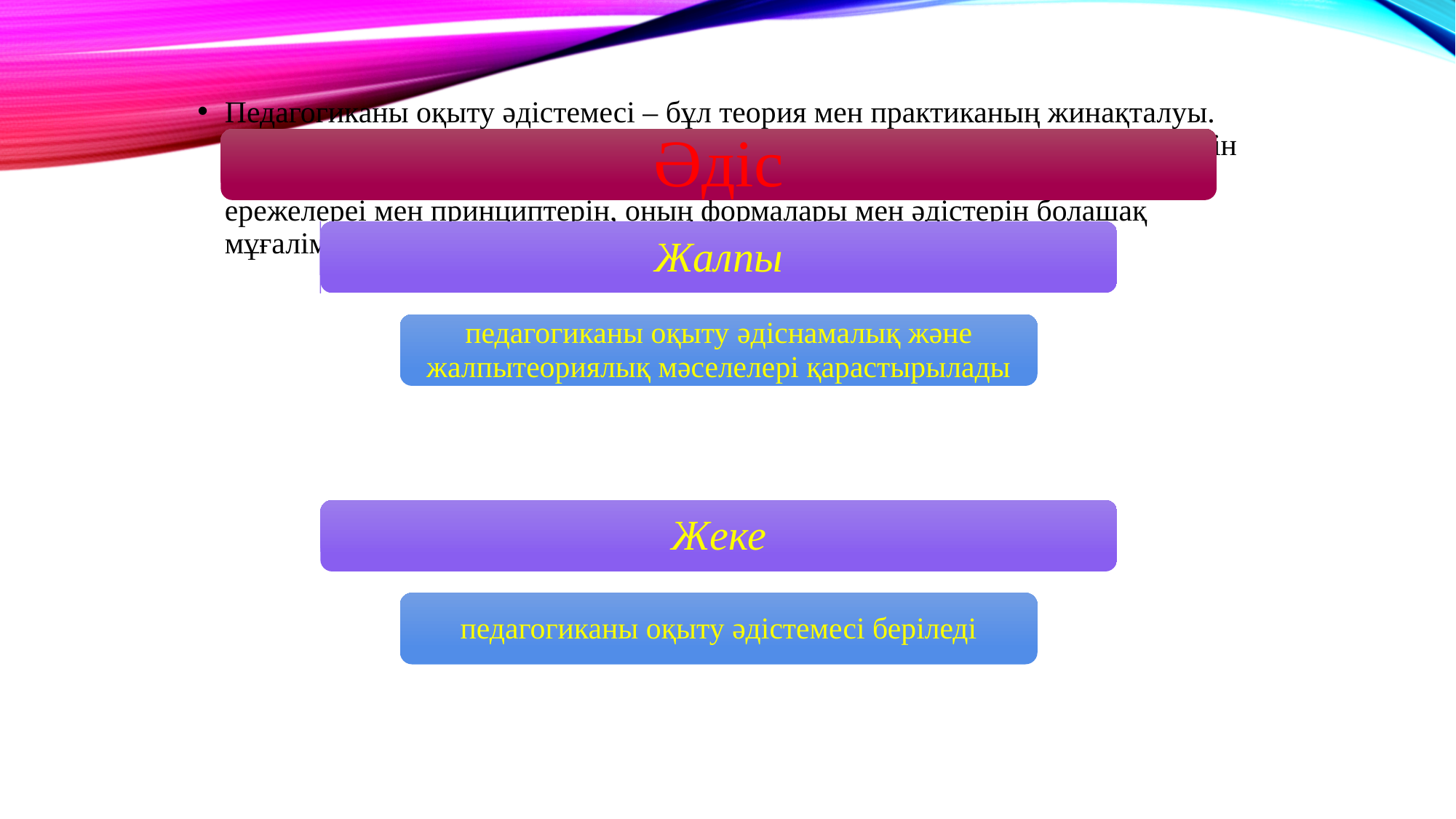

Педагогиканы оқыту әдістемесі – бұл теория мен практиканың жинақталуы. Ол педагогиканы оқыту процесін оқытудың мазмұнын, формасымен әдістерін оқушы мен мұғалімнің  әрекетінің бірлігі ретінде танытады.  ПОӘ-сі оқыту ережелереі мен принциптерін, оның формалары мен әдістерін болашақ мұғалімнің  кәсіби деңгейін көтеру үшін белгілейді.
Әдіс
Жалпы
педагогиканы оқыту әдіснамалық және жалпытеориялық мәселелері қарастырылады
Жеке
педагогиканы оқыту әдістемесі беріледі